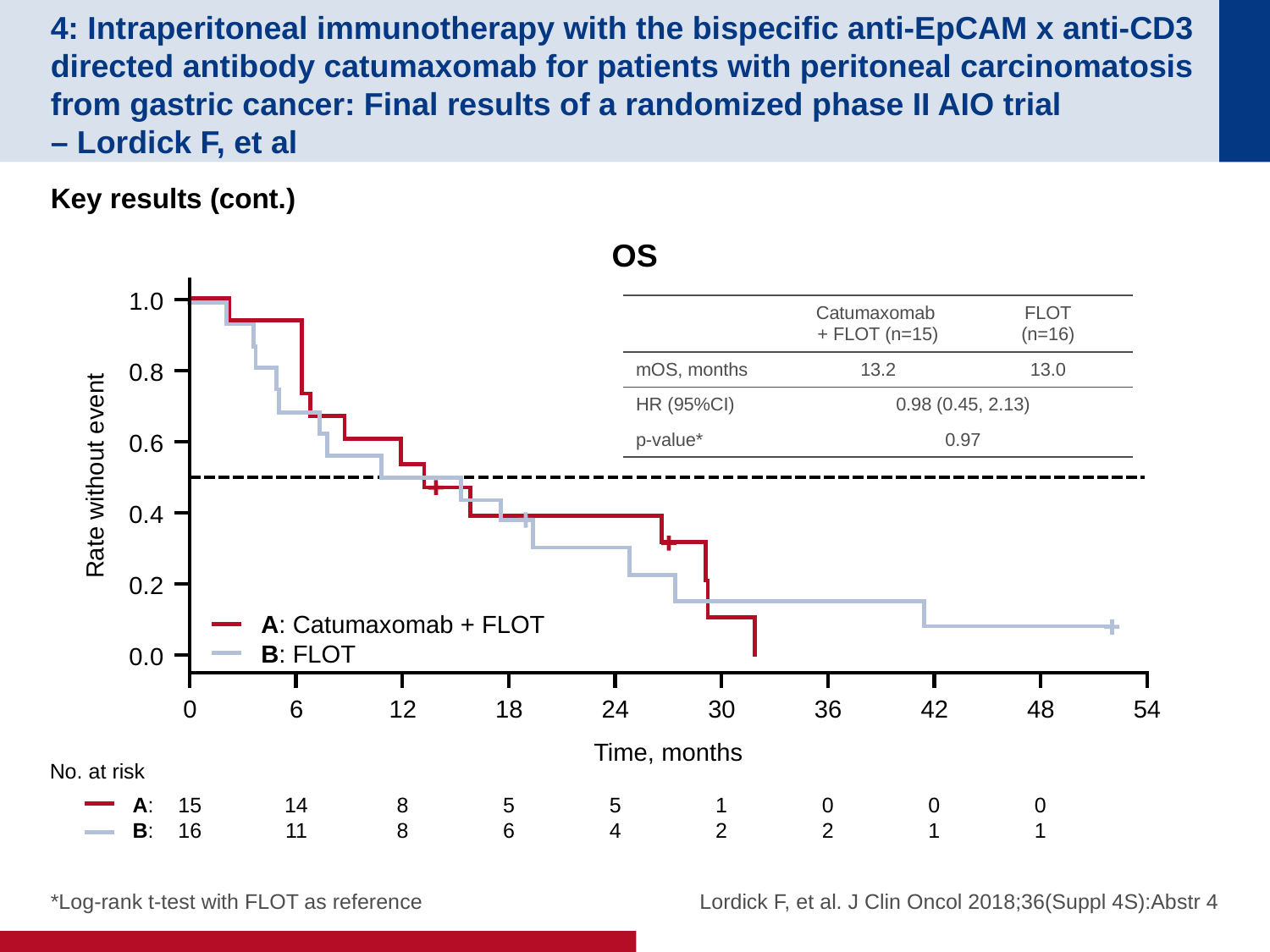

# 4: Intraperitoneal immunotherapy with the bispecific anti-EpCAM x anti-CD3 directed antibody catumaxomab for patients with peritoneal carcinomatosis from gastric cancer: Final results of a randomized phase II AIO trial – Lordick F, et al
Key results (cont.)
OS
1.0

|  | Catumaxomab + FLOT (n=15) | FLOT (n=16) |
| --- | --- | --- |
| mOS, months | 13.2 | 13.0 |
| HR (95%CI) | 0.98 (0.45, 2.13) |  |
| p-value\* | 0.97 |  |

0.8
0.6
Rate without event
0.4
0.2
A: Catumaxomab + FLOT
B: FLOT
0.0
0
6
12
18
24
30
36
42
48
54
Time, months
No. at risk
A:
B:
15
16
14
11
8
8
5
6
5
4
1
2
0
2
0
1
0
1
*Log-rank t-test with FLOT as reference
Lordick F, et al. J Clin Oncol 2018;36(Suppl 4S):Abstr 4